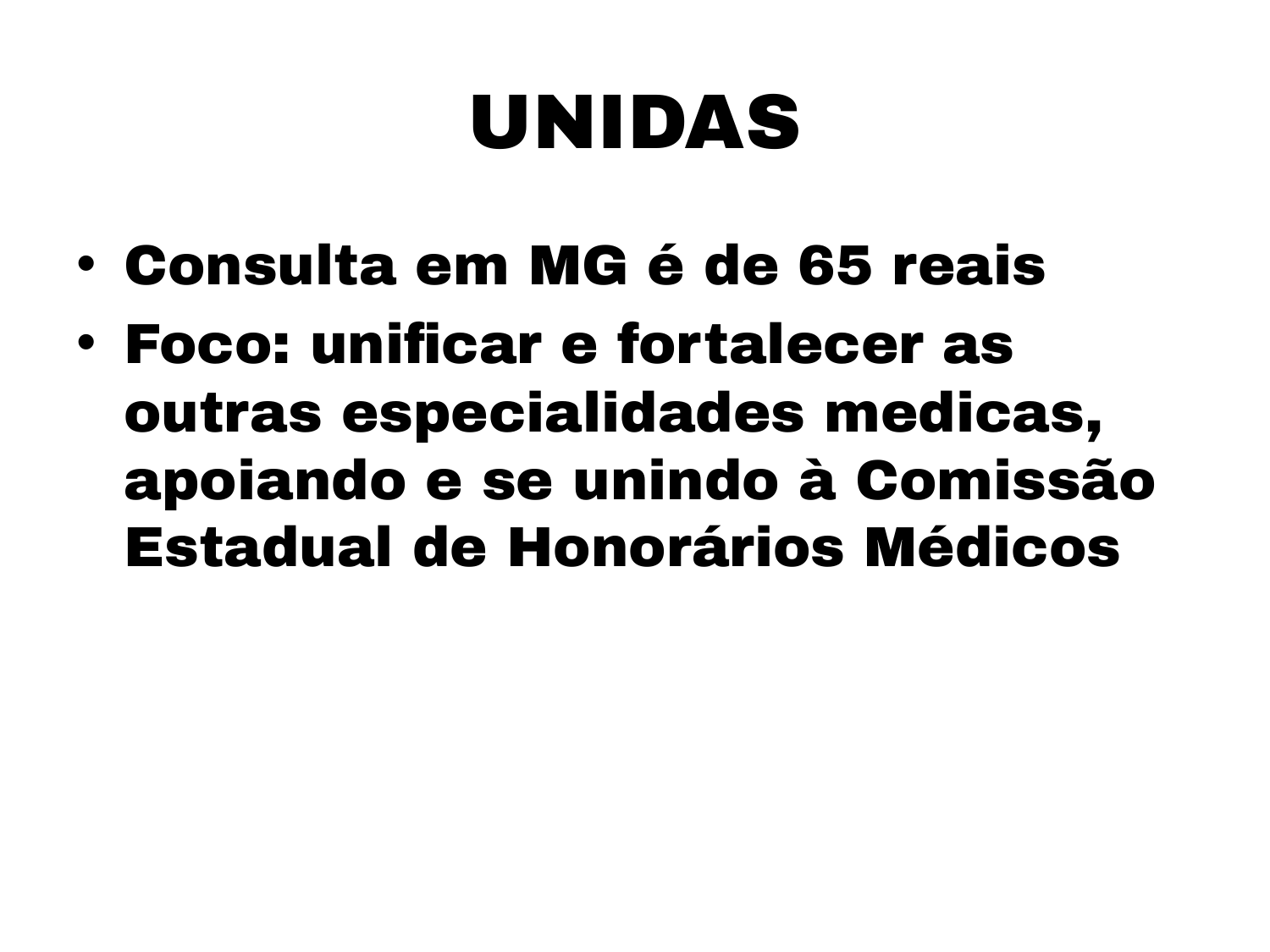

# UNIDAS
Consulta em MG é de 65 reais
Foco: unificar e fortalecer as outras especialidades medicas, apoiando e se unindo à Comissão Estadual de Honorários Médicos